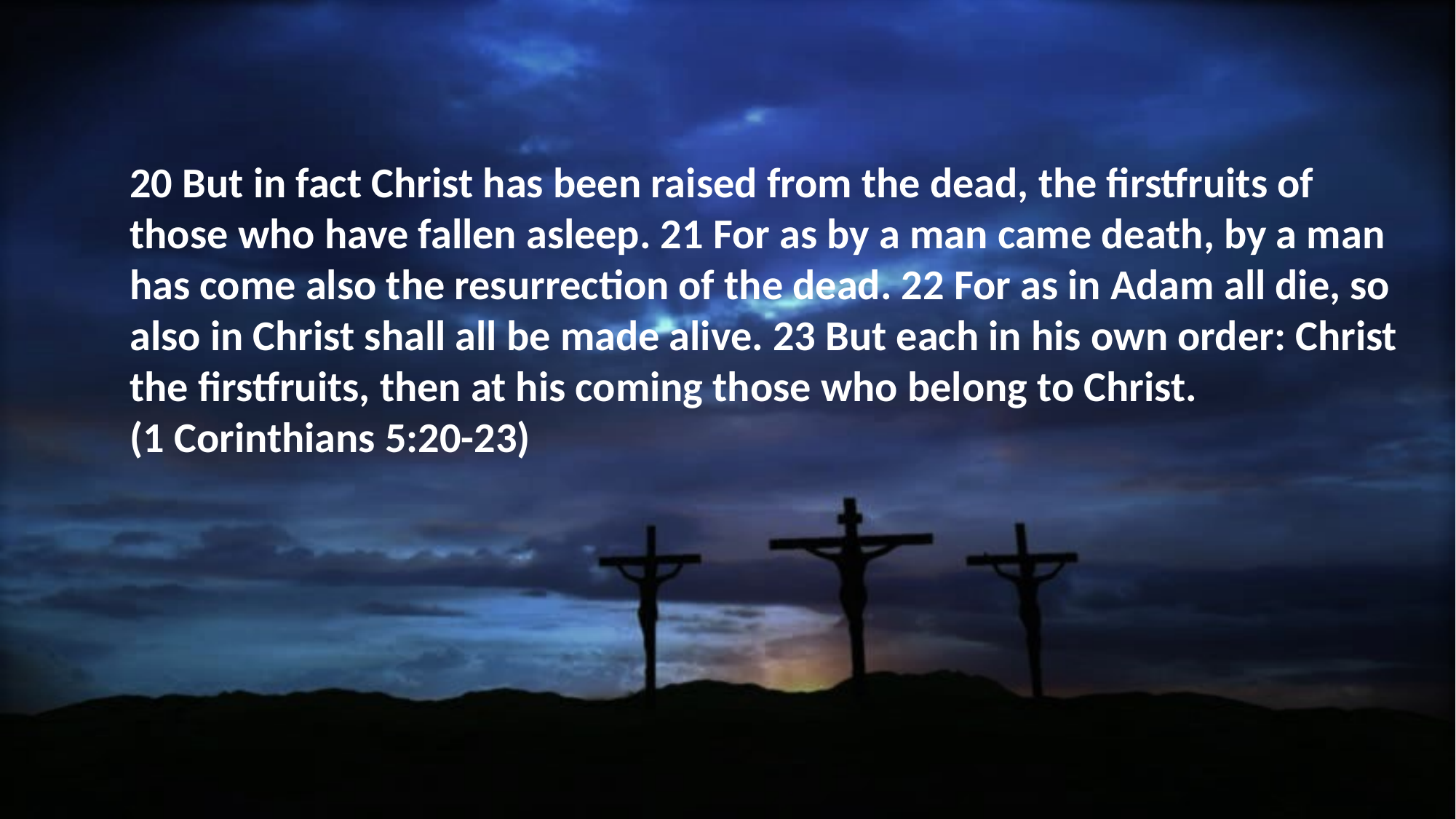

20 But in fact Christ has been raised from the dead, the firstfruits of those who have fallen asleep. 21 For as by a man came death, by a man has come also the resurrection of the dead. 22 For as in Adam all die, so also in Christ shall all be made alive. 23 But each in his own order: Christ the firstfruits, then at his coming those who belong to Christ.
(1 Corinthians 5:20-23)